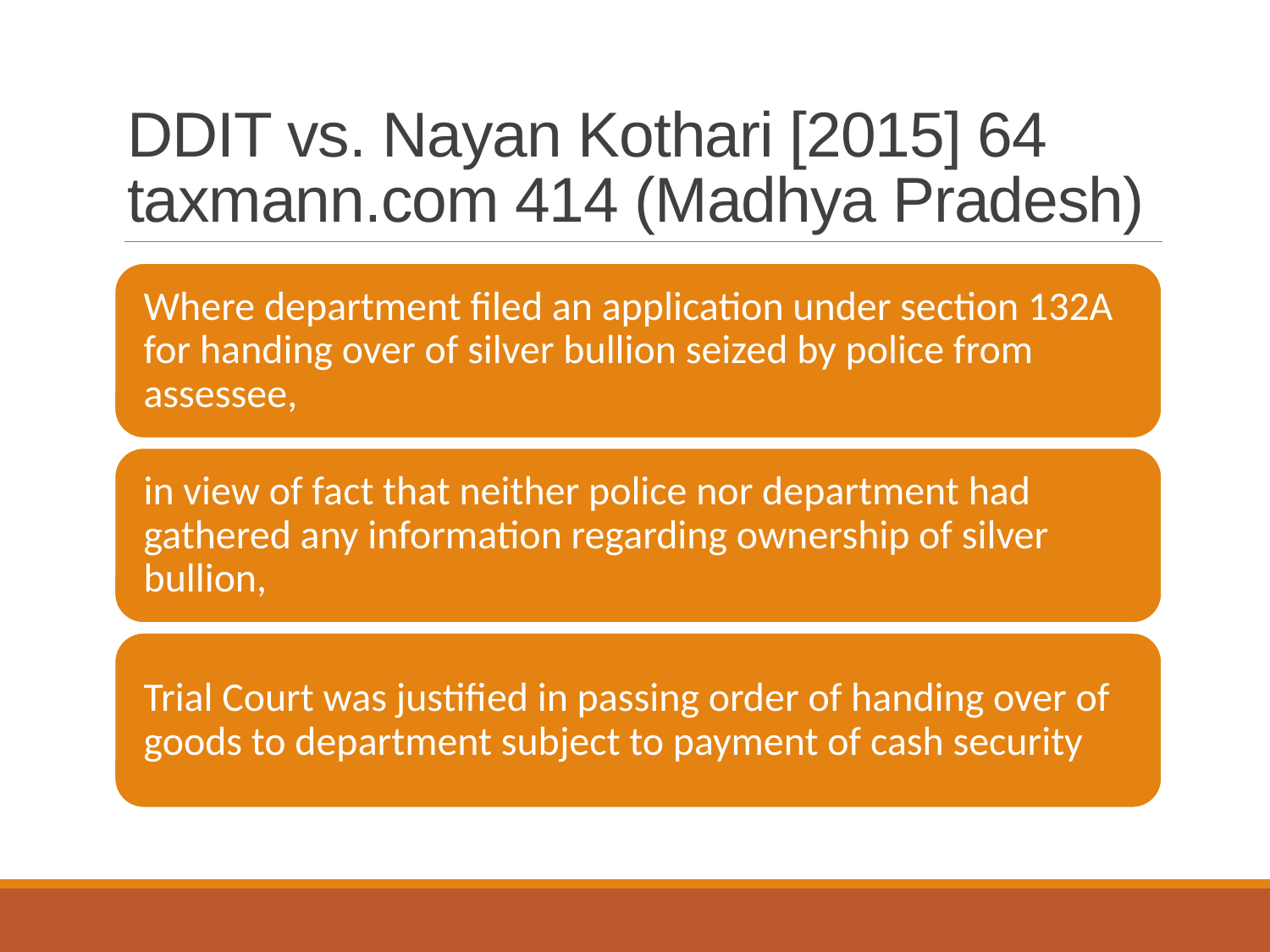

# DDIT vs. Nayan Kothari [2015] 64 taxmann.com 414 (Madhya Pradesh)
Where department filed an application under section 132A for handing over of silver bullion seized by police from assessee,
in view of fact that neither police nor department had gathered any information regarding ownership of silver bullion,
Trial Court was justified in passing order of handing over of goods to department subject to payment of cash security